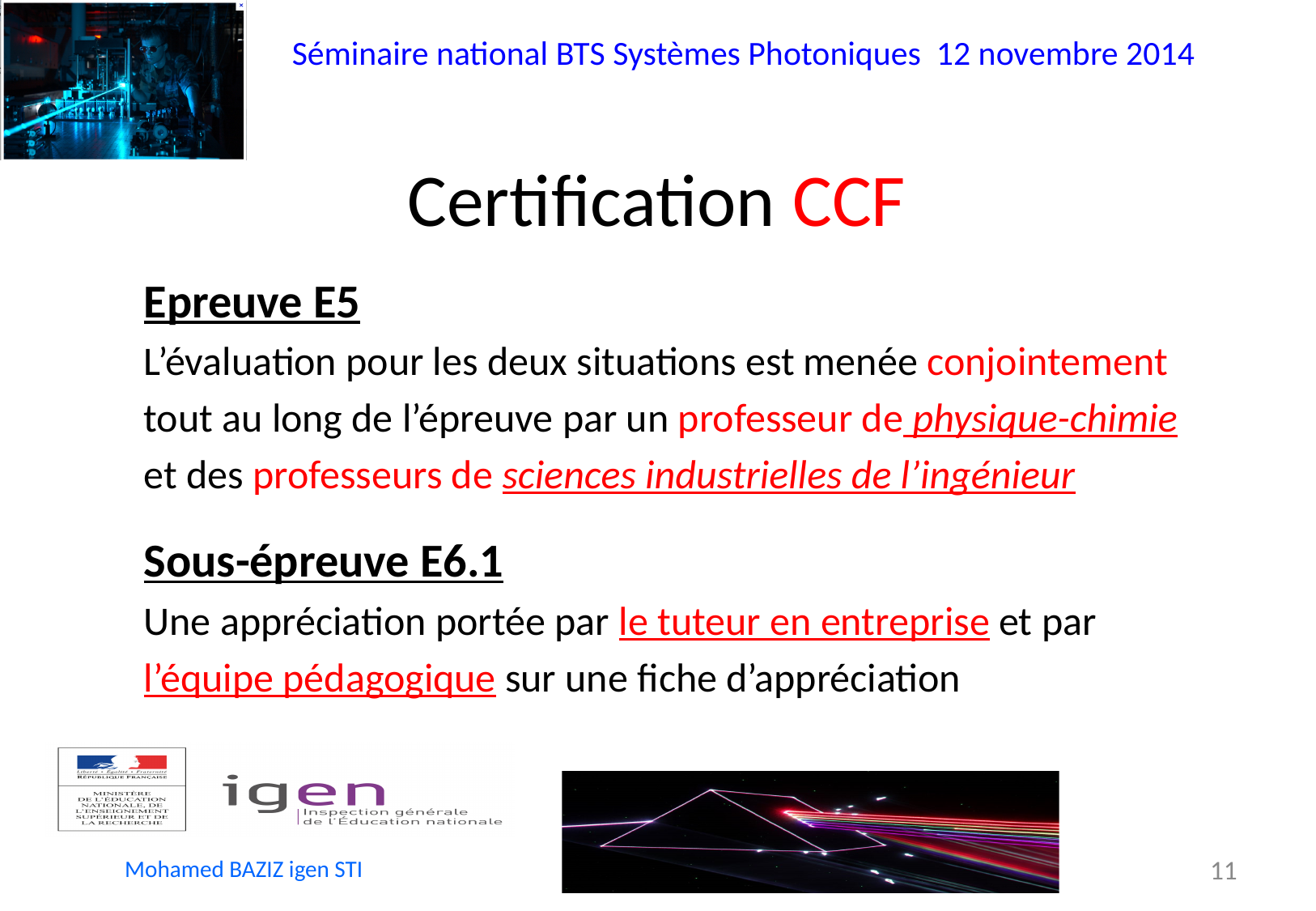

# Certification CCF
Epreuve E5
L’évaluation pour les deux situations est menée conjointement
tout au long de l’épreuve par un professeur de physique-chimie
et des professeurs de sciences industrielles de l’ingénieur

Sous-épreuve E6.1
Une appréciation portée par le tuteur en entreprise et par
l’équipe pédagogique sur une fiche d’appréciation

11